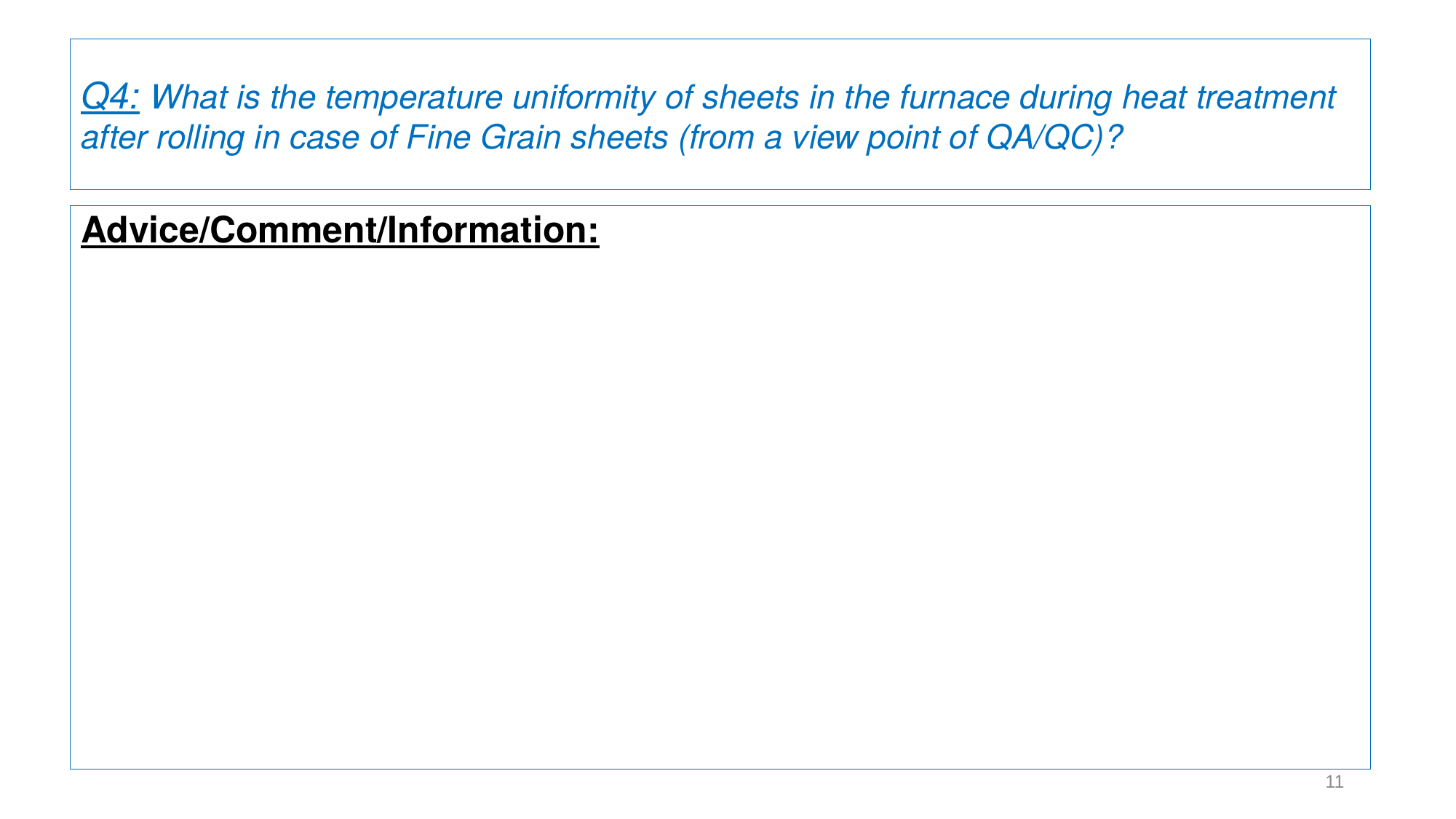

# Q4: What is the temperature uniformity of sheets in the furnace during heat treatment after rolling in case of Fine Grain sheets (from a view point of QA/QC)?
Advice/Comment/Information:

11